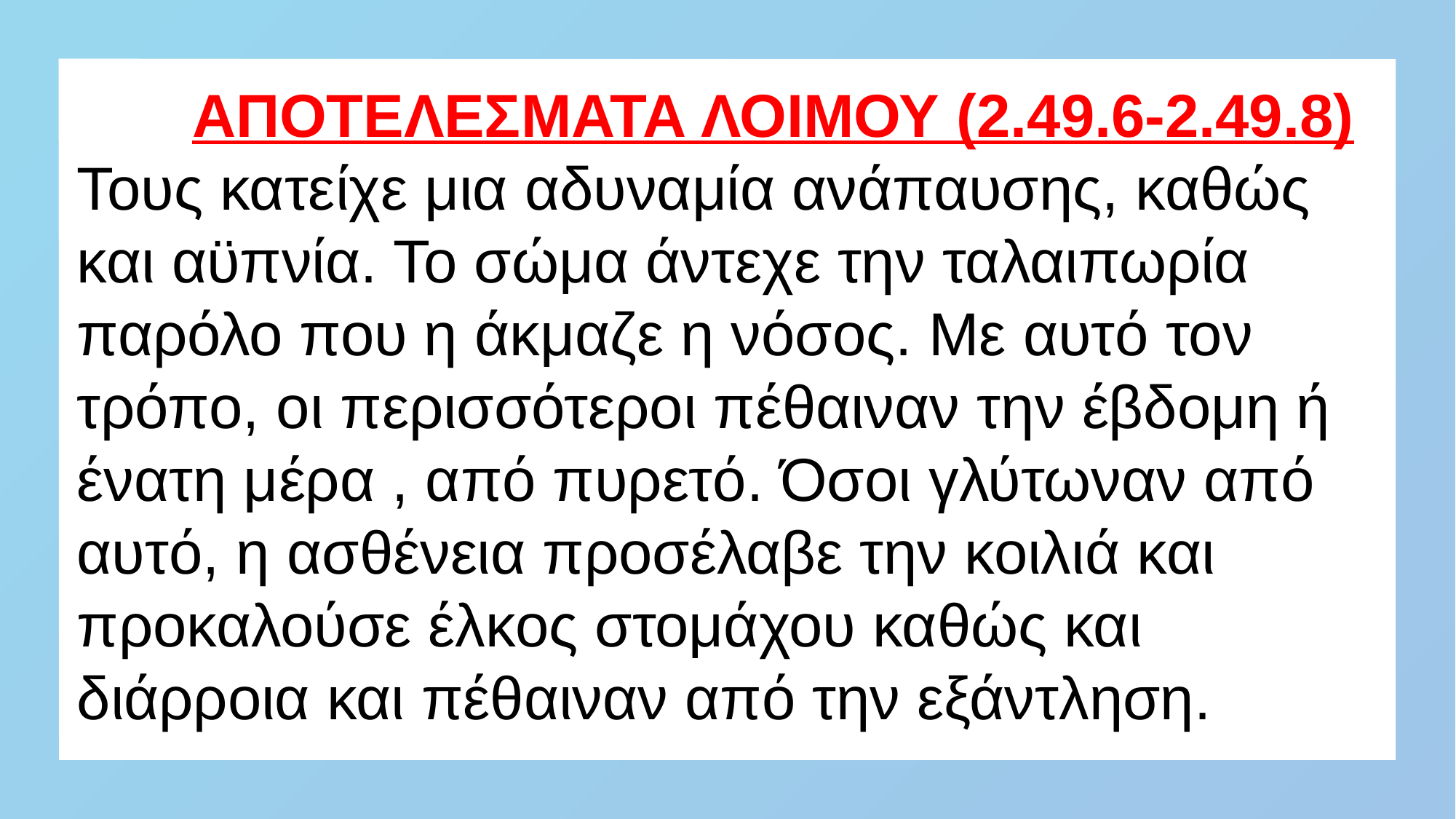

ΑΠΟΤΕΛΕΣΜΑΤΑ ΛΟΙΜΟΥ (2.49.6-2.49.8)
Τους κατείχε μια αδυναμία ανάπαυσης, καθώς και αϋπνία. Το σώμα άντεχε την ταλαιπωρία παρόλο που η άκμαζε η νόσος. Με αυτό τον τρόπο, οι περισσότεροι πέθαιναν την έβδομη ή ένατη μέρα , από πυρετό. Όσοι γλύτωναν από αυτό, η ασθένεια προσέλαβε την κοιλιά και προκαλούσε έλκος στομάχου καθώς και διάρροια και πέθαιναν από την εξάντληση.